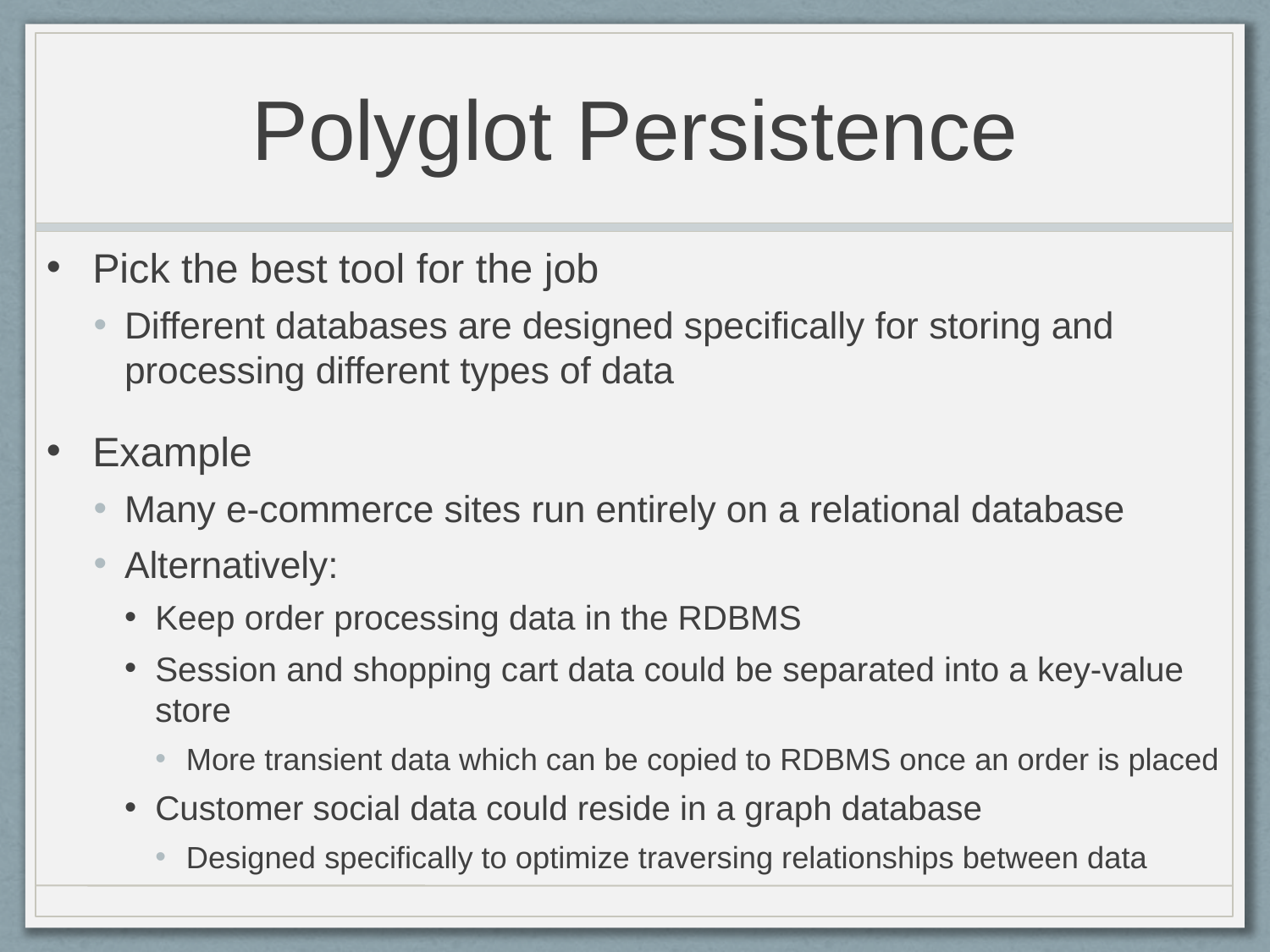

# Polyglot Persistence
Pick the best tool for the job
Different databases are designed specifically for storing and processing different types of data
Example
Many e-commerce sites run entirely on a relational database
Alternatively:
Keep order processing data in the RDBMS
Session and shopping cart data could be separated into a key-value store
More transient data which can be copied to RDBMS once an order is placed
Customer social data could reside in a graph database
Designed specifically to optimize traversing relationships between data